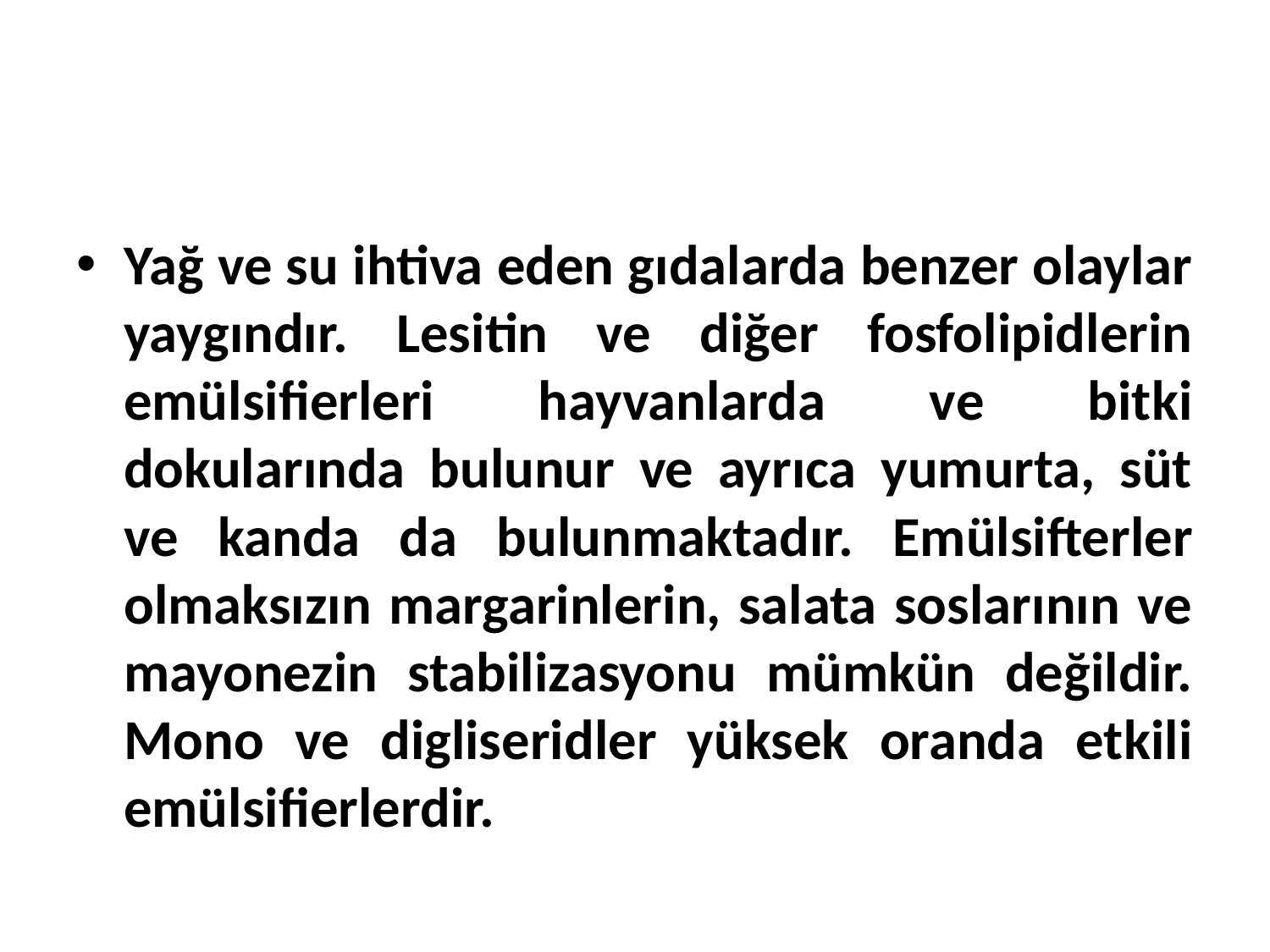

Yağ ve su ihtiva eden gıdalarda benzer olaylar yaygındır. Lesitin ve diğer fosfolipidlerin emülsifierleri hayvanlarda ve bitki dokularında bulunur ve ayrıca yumurta, süt ve kanda da bulunmaktadır. Emülsifterler olmaksızın margarinlerin, salata soslarının ve mayonezin stabilizasyonu mümkün değildir. Mono ve digliseridler yüksek oranda etkili emülsifierlerdir.